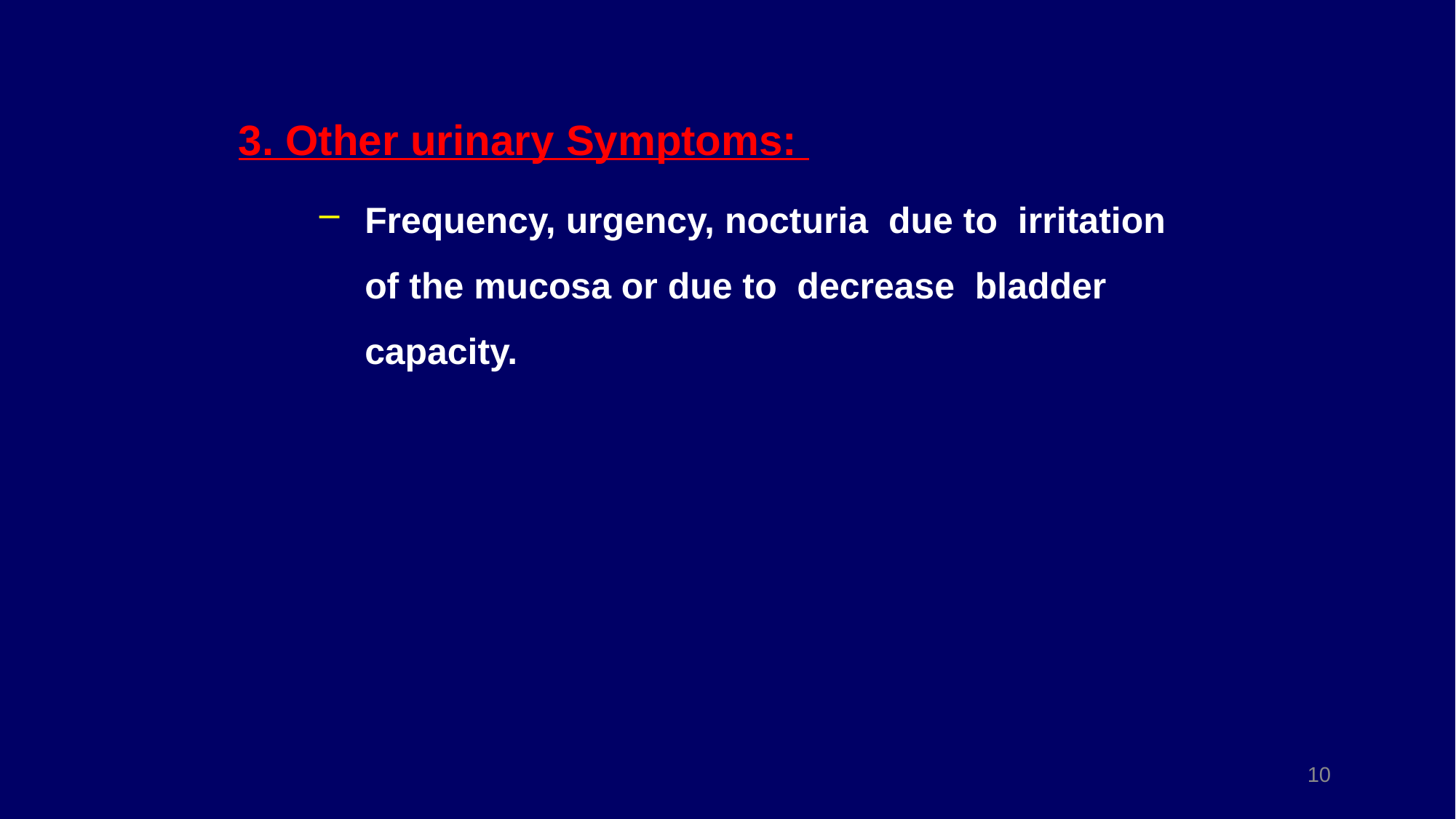

3. Other urinary Symptoms:
Frequency, urgency, nocturia  due to  irritation of the mucosa or due to  decrease  bladder capacity.

10